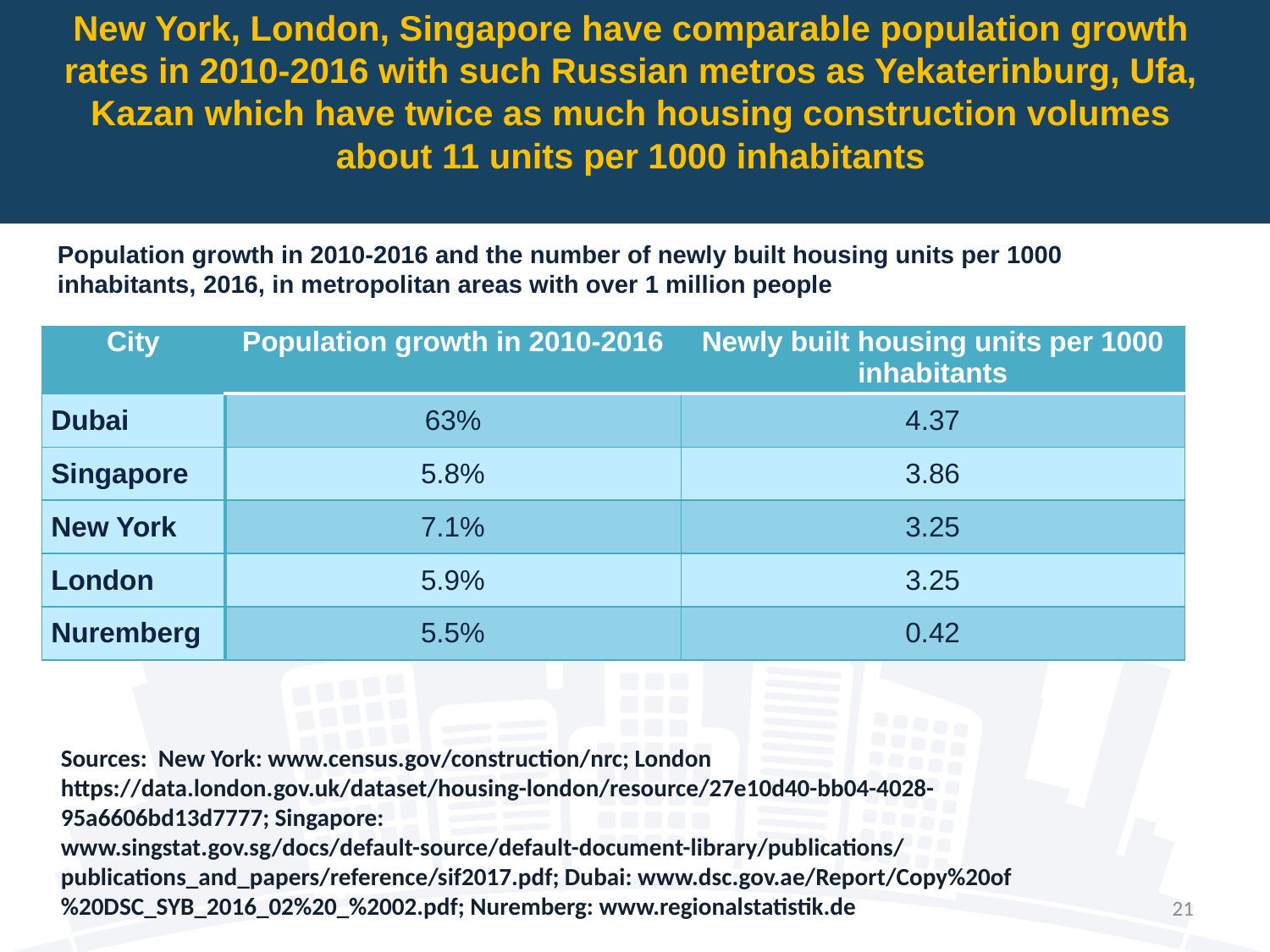

New York, London, Singapore have comparable population growth rates in 2010-2016 with such Russian metros as Yekaterinburg, Ufa, Kazan which have twice as much housing construction volumes about 11 units per 1000 inhabitants
Population growth in 2010-2016 and the number of newly built housing units per 1000 inhabitants, 2016, in metropolitan areas with over 1 million people
| City | Population growth in 2010-2016 | Newly built housing units per 1000 inhabitants |
| --- | --- | --- |
| Dubai | 63% | 4.37 |
| Singapore | 5.8% | 3.86 |
| New York | 7.1% | 3.25 |
| London | 5.9% | 3.25 |
| Nuremberg | 5.5% | 0.42 |
Sources:  New York: www.census.gov/construction/nrc; London https://data.london.gov.uk/dataset/housing-london/resource/27e10d40-bb04-4028-95a6606bd13d7777; Singapore: www.singstat.gov.sg/docs/default-source/default-document-library/publications/publications_and_papers/reference/sif2017.pdf; Dubai: www.dsc.gov.ae/Report/Copy%20of%20DSC_SYB_2016_02%20_%2002.pdf; Nuremberg: www.regionalstatistik.de
21